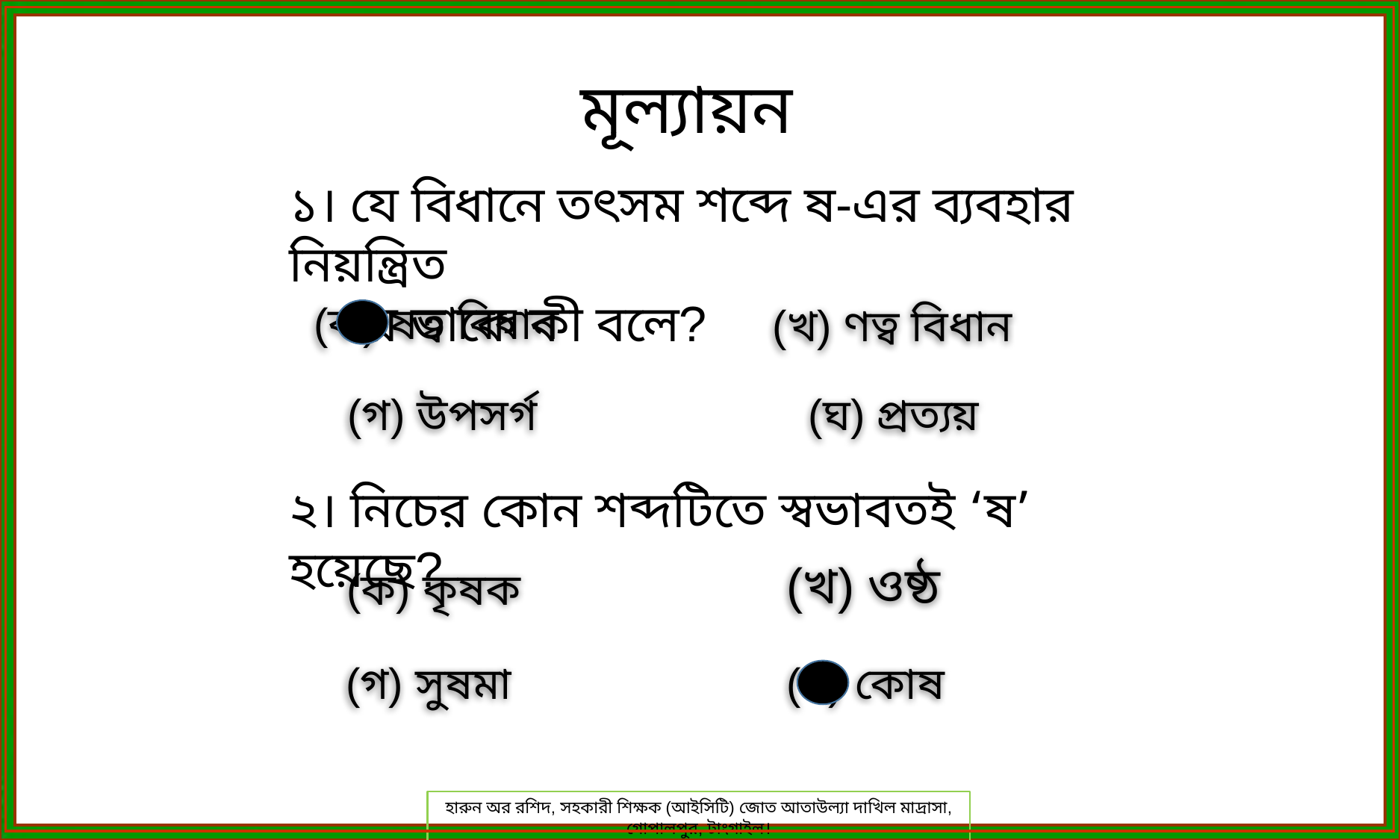

মূল্যায়ন
১। যে বিধানে তৎসম শব্দে ষ-এর ব্যবহার নিয়ন্ত্রিত
    হয় তাকে কী বলে?
 (ক) ষত্ব বিধান
(খ) ণত্ব বিধান

     (গ) উপসর্গ
      (ঘ) প্রত্যয়
২। নিচের কোন শব্দটিতে স্বভাবতই ‘ষ’ হয়েছে?
 (খ) ওষ্ঠ
     (ক) কৃষক
     (গ) সুষমা
  (ঘ) কোষ